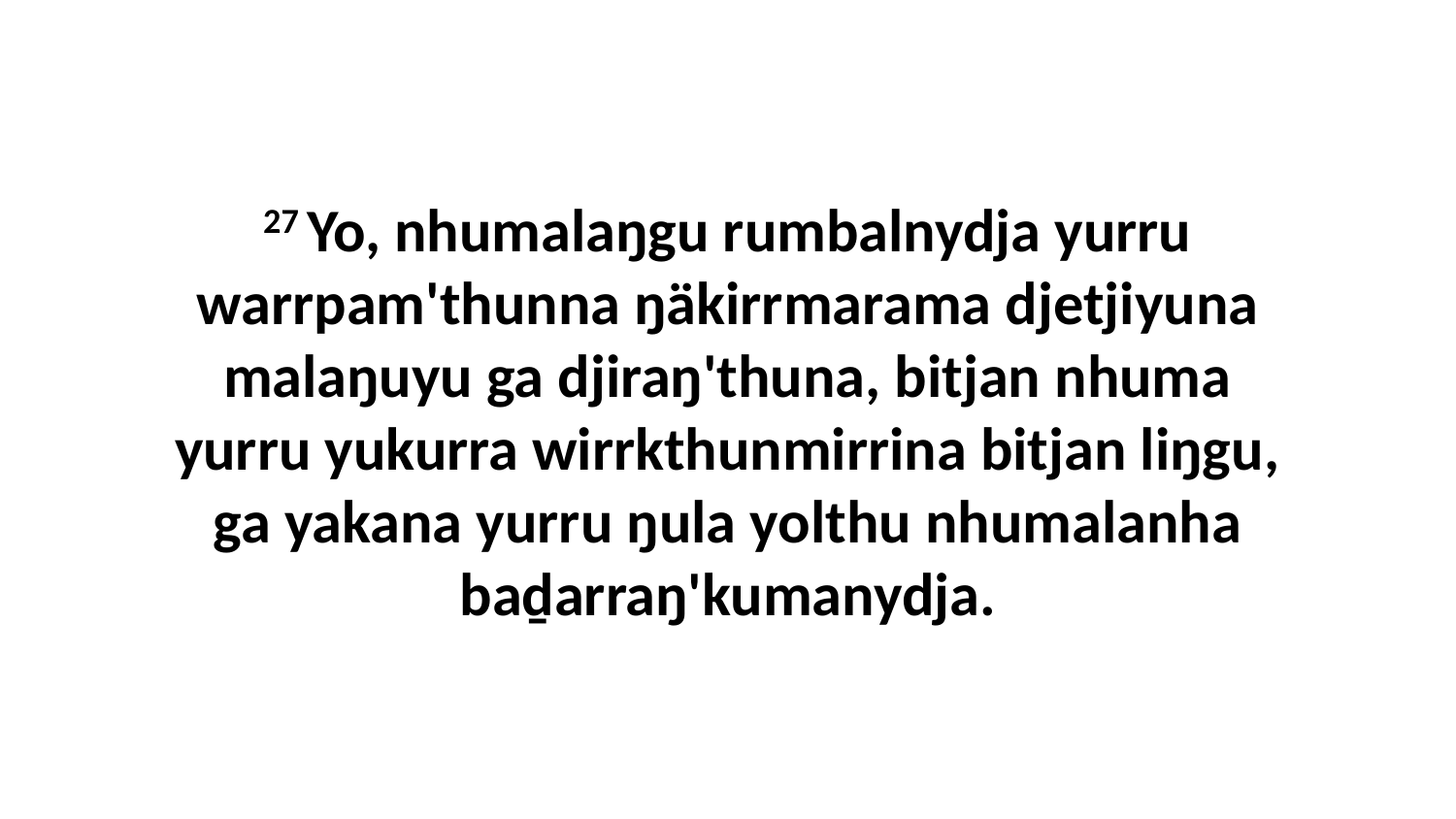

27 Yo, nhumalaŋgu rumbalnydja yurru warrpam'thunna ŋäkirrmarama djetjiyuna malaŋuyu ga djiraŋ'thuna, bitjan nhuma yurru yukurra wirrkthunmirrina bitjan liŋgu, ga yakana yurru ŋula yolthu nhumalanha baḏarraŋ'kumanydja.